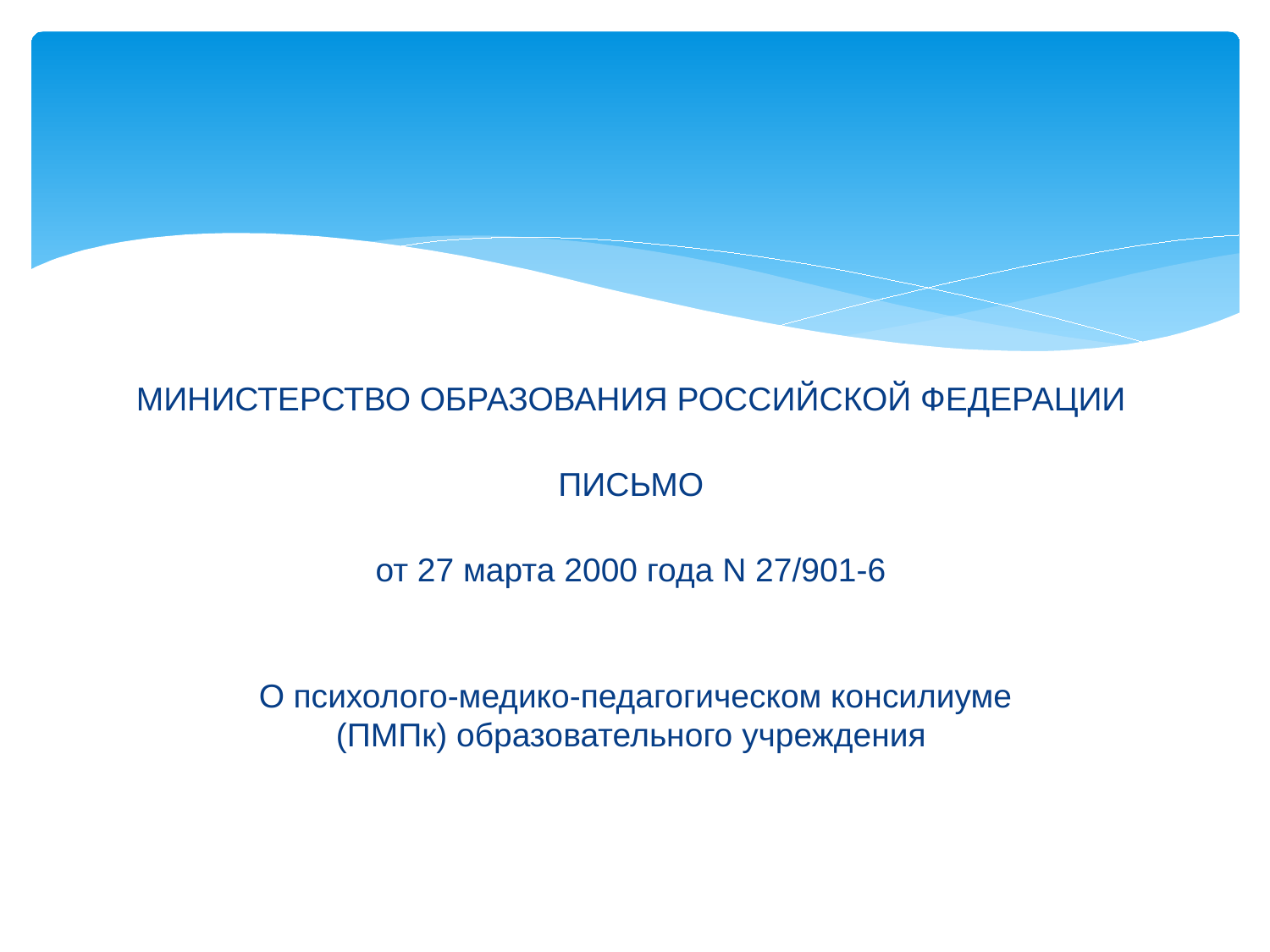

#
МИНИСТЕРСТВО ОБРАЗОВАНИЯ РОССИЙСКОЙ ФЕДЕРАЦИИ
     
ПИСЬМО
     
от 27 марта 2000 года N 27/901-6
     
     
О психолого-медико-педагогическом консилиуме
(ПМПк) образовательного учреждения